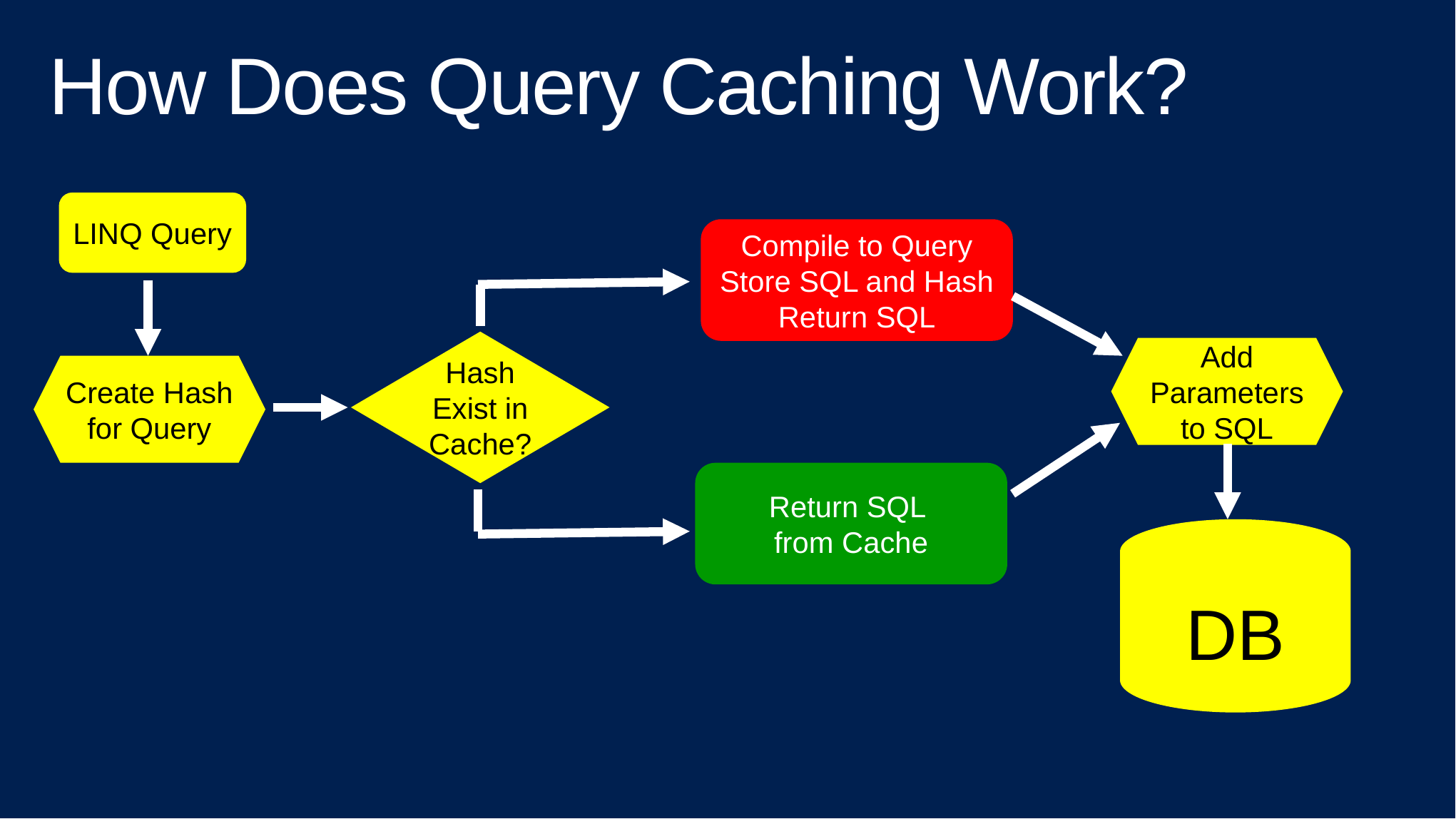

# How Does Query Caching Work?

LINQ Query
Compile to Query
Store SQL and Hash
Return SQL
Hash Exist in Cache?
Add Parameters to SQL
Create Hash
for Query
Return SQL
from Cache
DB